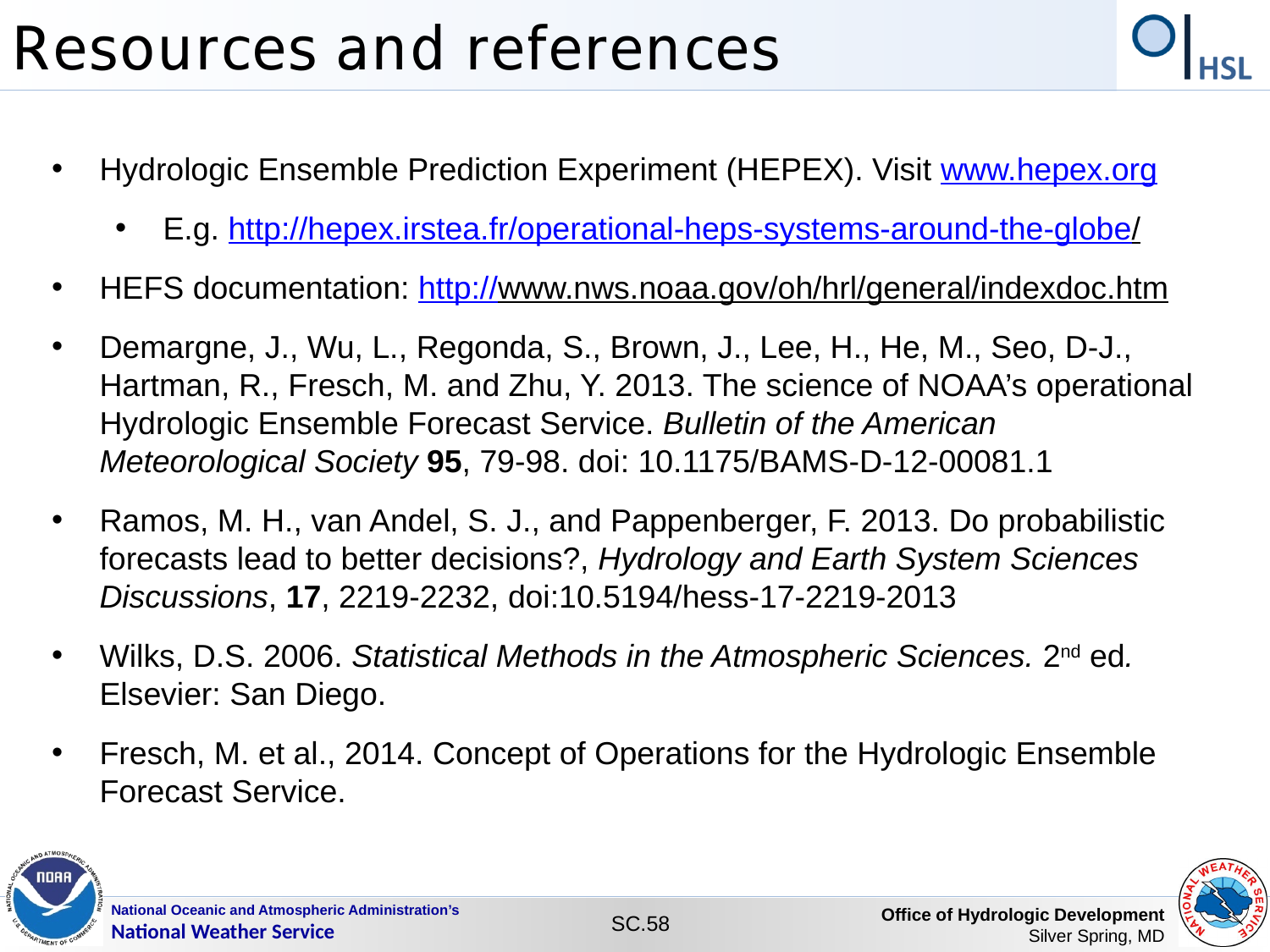

Resources and references
Hydrologic Ensemble Prediction Experiment (HEPEX). Visit www.hepex.org
E.g. http://hepex.irstea.fr/operational-heps-systems-around-the-globe/
HEFS documentation: http://www.nws.noaa.gov/oh/hrl/general/indexdoc.htm
Demargne, J., Wu, L., Regonda, S., Brown, J., Lee, H., He, M., Seo, D-J., Hartman, R., Fresch, M. and Zhu, Y. 2013. The science of NOAA’s operational Hydrologic Ensemble Forecast Service. Bulletin of the American Meteorological Society 95, 79-98. doi: 10.1175/BAMS-D-12-00081.1
Ramos, M. H., van Andel, S. J., and Pappenberger, F. 2013. Do probabilistic forecasts lead to better decisions?, Hydrology and Earth System Sciences Discussions, 17, 2219-2232, doi:10.5194/hess-17-2219-2013
Wilks, D.S. 2006. Statistical Methods in the Atmospheric Sciences. 2nd ed. Elsevier: San Diego.
Fresch, M. et al., 2014. Concept of Operations for the Hydrologic Ensemble Forecast Service.